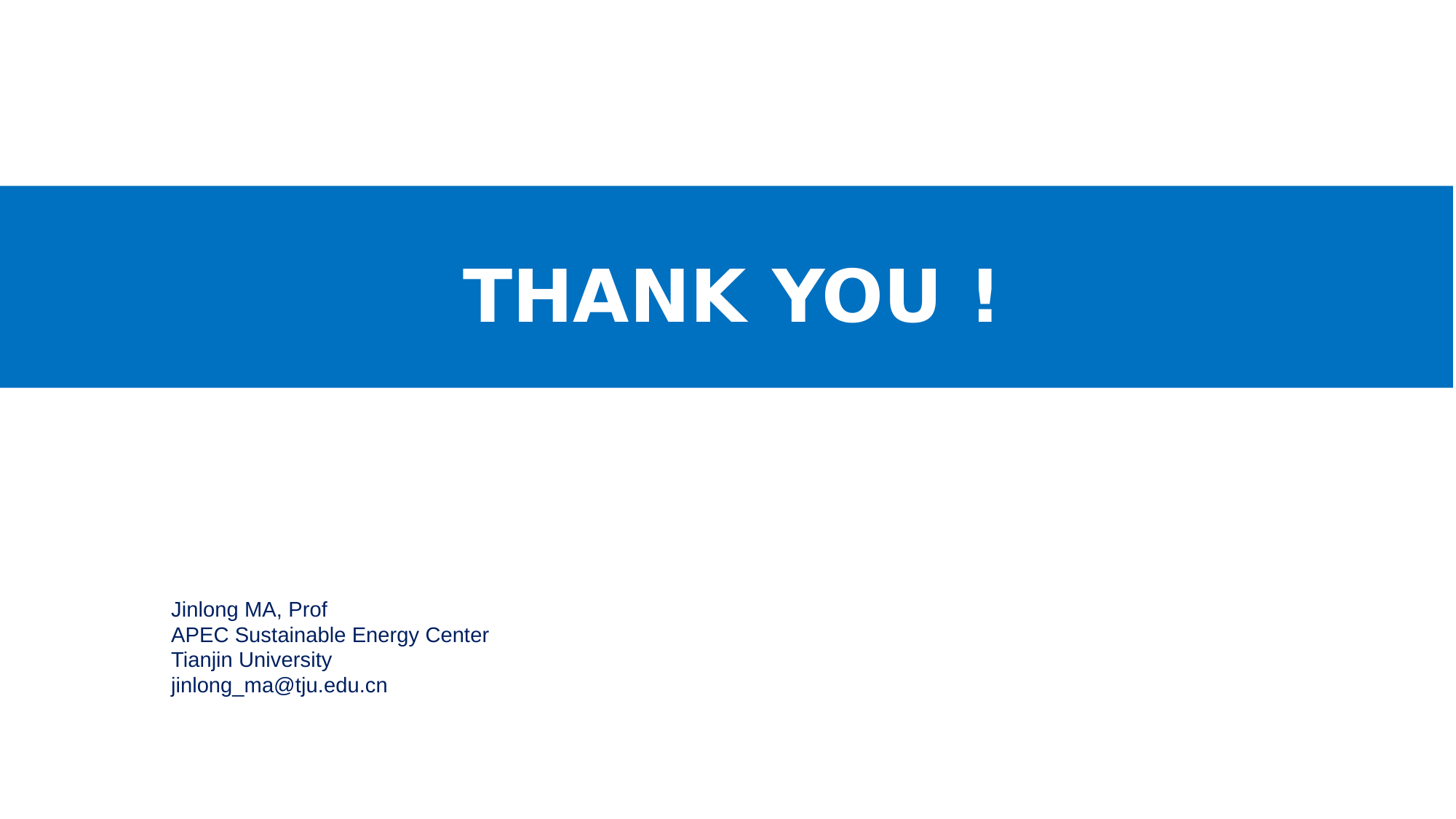

THANK YOU !

Jinlong MA, Prof
APEC Sustainable Energy Center
Tianjin University
jinlong_ma@tju.edu.cn